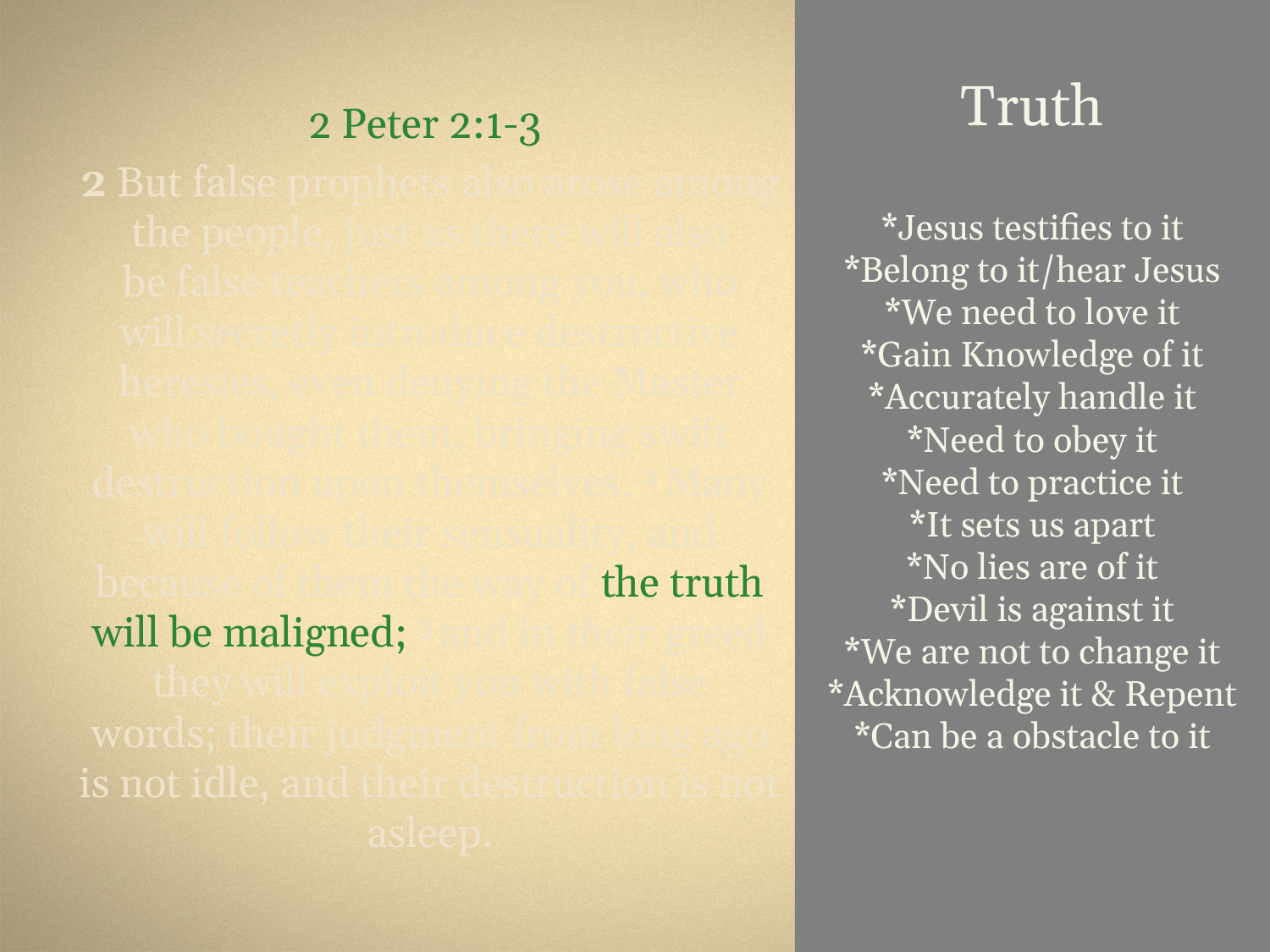

# Truth *Jesus testifies to it *Belong to it/hear Jesus *We need to love it *Gain Knowledge of it *Accurately handle it *Need to obey it *Need to practice it *It sets us apart *No lies are of it *Devil is against it *We are not to change it *Acknowledge it & Repent *Can be a obstacle to it *Church must support it *Causes great Joy/hear others walk in it
2 Peter 2:1-3
2 But false prophets also arose among the people, just as there will also be false teachers among you, who will secretly introduce destructive heresies, even denying the Master who bought them, bringing swift destruction upon themselves. 2 Many will follow their sensuality, and because of them the way of the truth will be maligned; 3 and in their greed they will exploit you with false words; their judgment from long ago is not idle, and their destruction is not asleep.